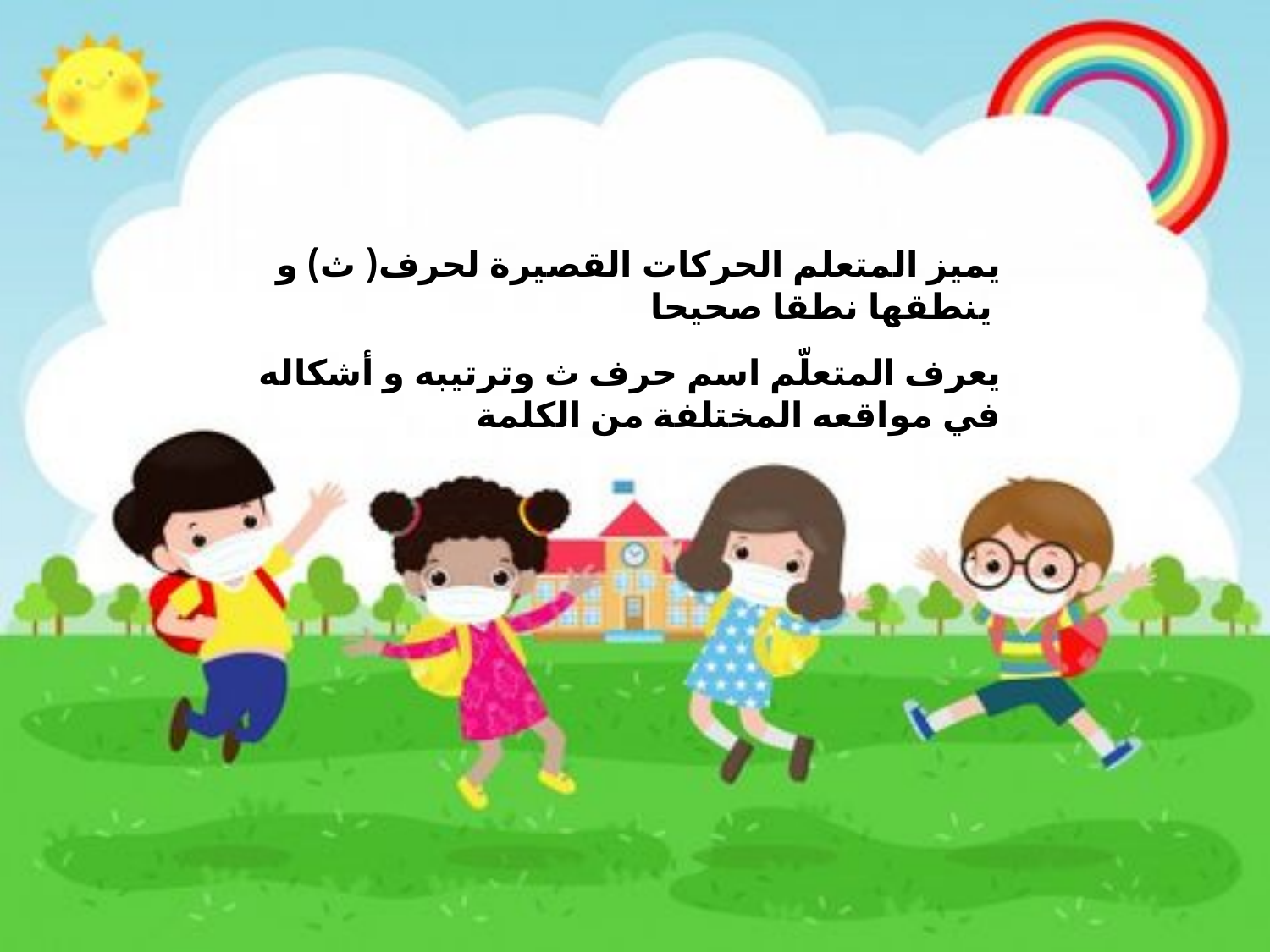

يميز المتعلم الحركات القصيرة لحرف( ث) و ينطقها نطقا صحيحا
يعرف المتعلّم اسم حرف ث وترتيبه و أشكاله في مواقعه المختلفة من الكلمة